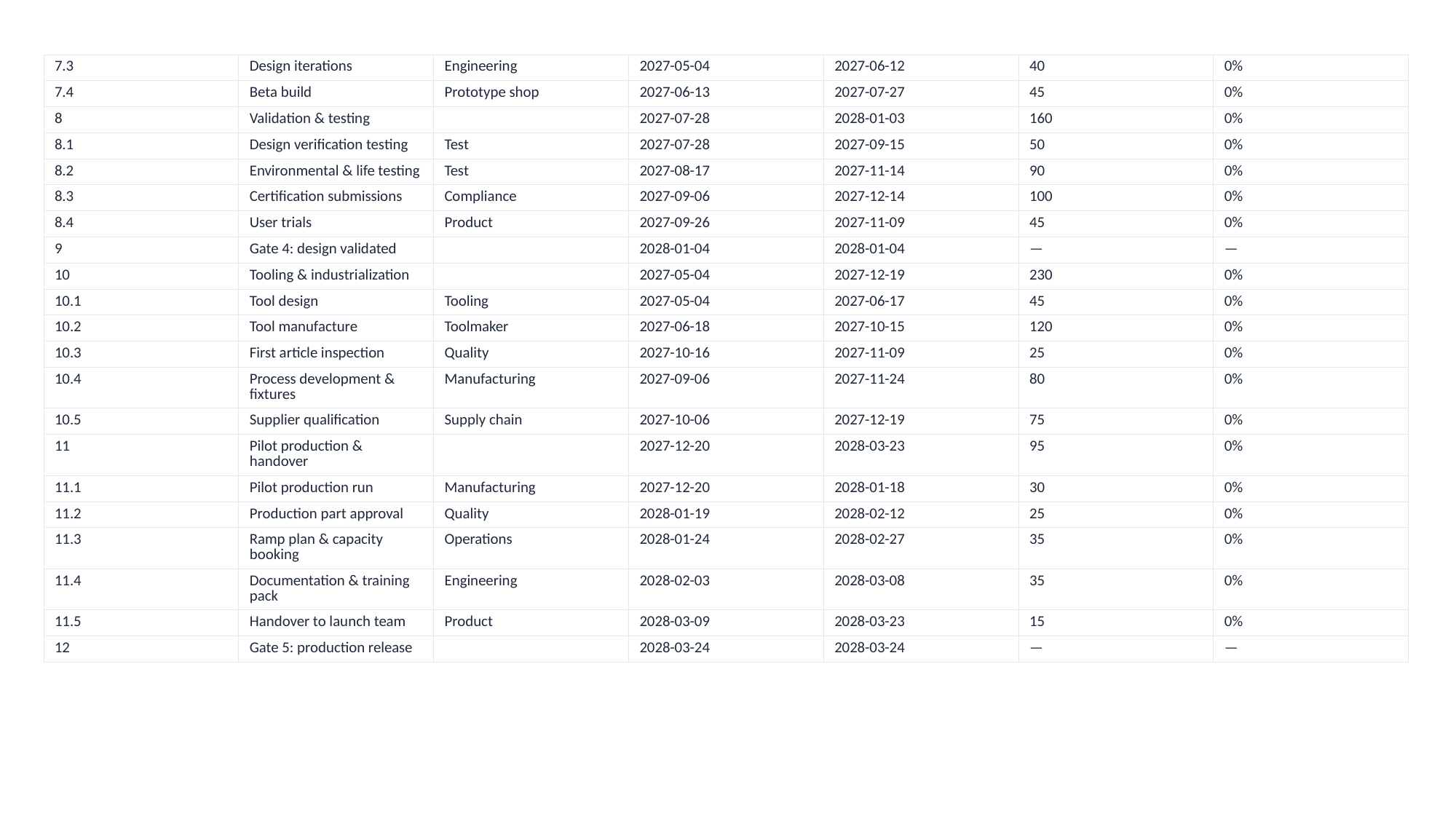

| 7.3 | Design iterations | Engineering | 2027-05-04 | 2027-06-12 | 40 | 0% |
| --- | --- | --- | --- | --- | --- | --- |
| 7.4 | Beta build | Prototype shop | 2027-06-13 | 2027-07-27 | 45 | 0% |
| 8 | Validation & testing |  | 2027-07-28 | 2028-01-03 | 160 | 0% |
| 8.1 | Design verification testing | Test | 2027-07-28 | 2027-09-15 | 50 | 0% |
| 8.2 | Environmental & life testing | Test | 2027-08-17 | 2027-11-14 | 90 | 0% |
| 8.3 | Certification submissions | Compliance | 2027-09-06 | 2027-12-14 | 100 | 0% |
| 8.4 | User trials | Product | 2027-09-26 | 2027-11-09 | 45 | 0% |
| 9 | Gate 4: design validated |  | 2028-01-04 | 2028-01-04 | — | — |
| 10 | Tooling & industrialization |  | 2027-05-04 | 2027-12-19 | 230 | 0% |
| 10.1 | Tool design | Tooling | 2027-05-04 | 2027-06-17 | 45 | 0% |
| 10.2 | Tool manufacture | Toolmaker | 2027-06-18 | 2027-10-15 | 120 | 0% |
| 10.3 | First article inspection | Quality | 2027-10-16 | 2027-11-09 | 25 | 0% |
| 10.4 | Process development & fixtures | Manufacturing | 2027-09-06 | 2027-11-24 | 80 | 0% |
| 10.5 | Supplier qualification | Supply chain | 2027-10-06 | 2027-12-19 | 75 | 0% |
| 11 | Pilot production & handover |  | 2027-12-20 | 2028-03-23 | 95 | 0% |
| 11.1 | Pilot production run | Manufacturing | 2027-12-20 | 2028-01-18 | 30 | 0% |
| 11.2 | Production part approval | Quality | 2028-01-19 | 2028-02-12 | 25 | 0% |
| 11.3 | Ramp plan & capacity booking | Operations | 2028-01-24 | 2028-02-27 | 35 | 0% |
| 11.4 | Documentation & training pack | Engineering | 2028-02-03 | 2028-03-08 | 35 | 0% |
| 11.5 | Handover to launch team | Product | 2028-03-09 | 2028-03-23 | 15 | 0% |
| 12 | Gate 5: production release |  | 2028-03-24 | 2028-03-24 | — | — |